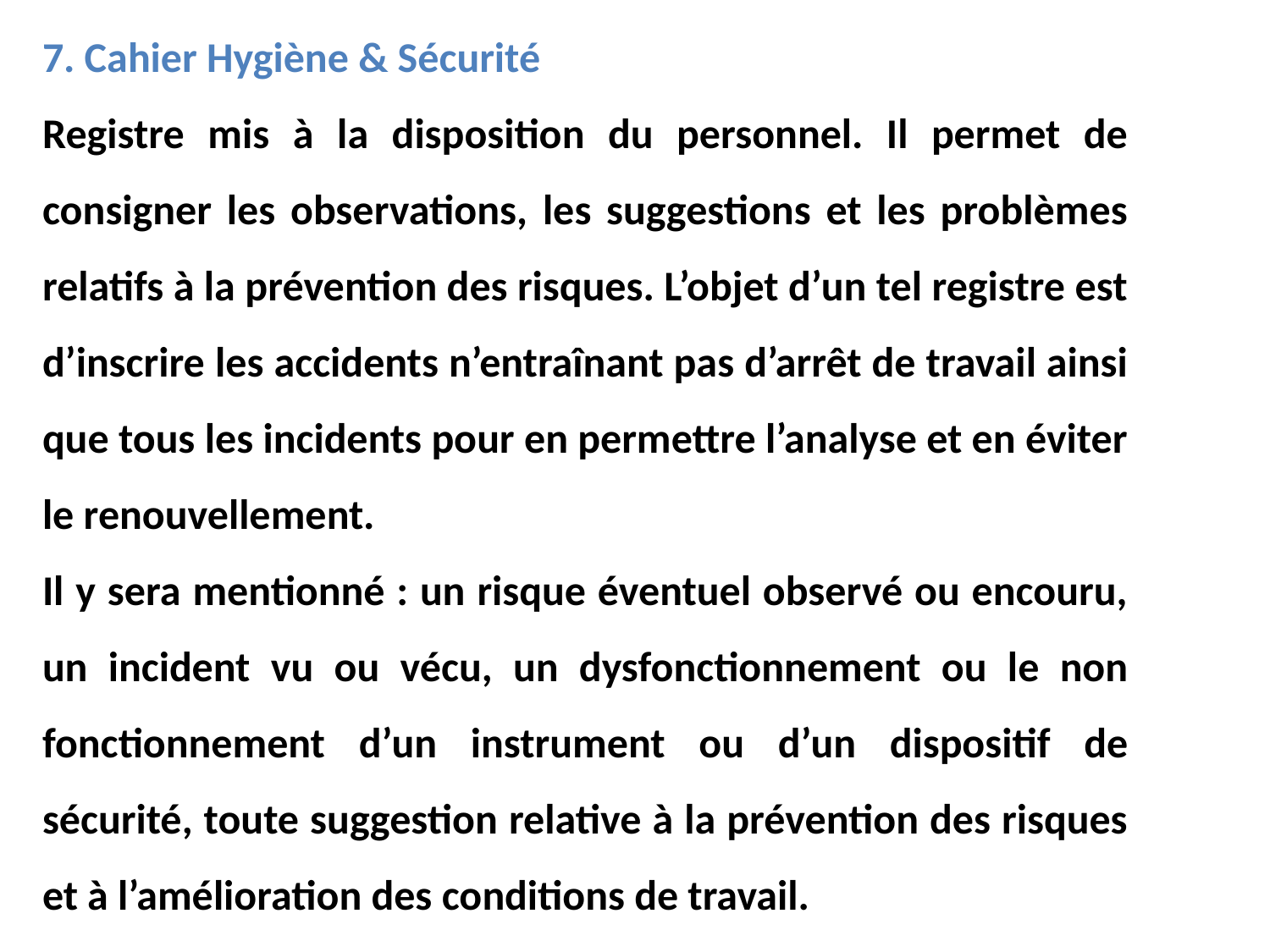

7. Cahier Hygiène & Sécurité
Registre mis à la disposition du personnel. Il permet de consigner les observations, les suggestions et les problèmes relatifs à la prévention des risques. L’objet d’un tel registre est d’inscrire les accidents n’entraînant pas d’arrêt de travail ainsi que tous les incidents pour en permettre l’analyse et en éviter le renouvellement.
Il y sera mentionné : un risque éventuel observé ou encouru, un incident vu ou vécu, un dysfonctionnement ou le non fonctionnement d’un instrument ou d’un dispositif de sécurité, toute suggestion relative à la prévention des risques et à l’amélioration des conditions de travail.